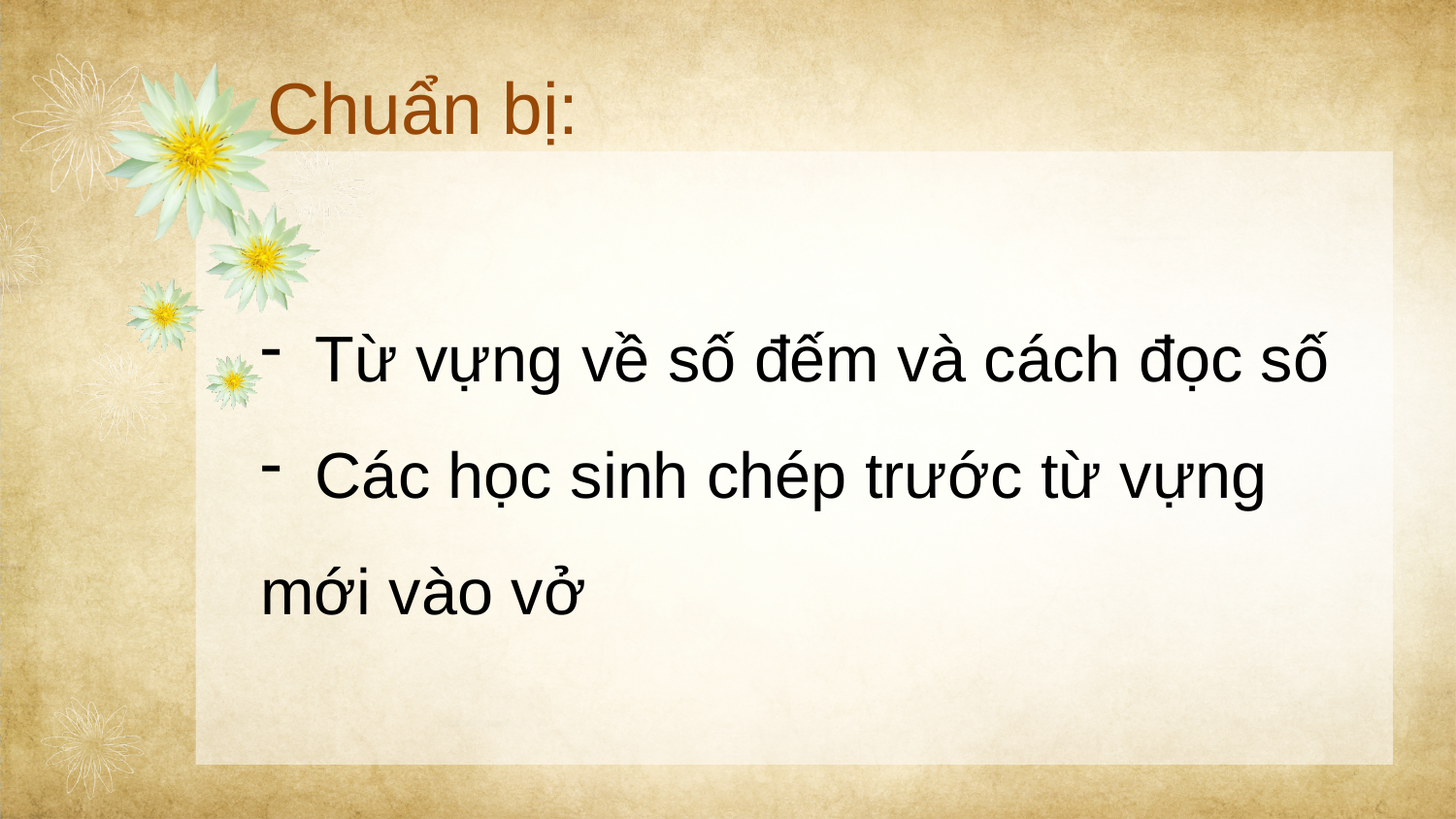

Chuẩn bị:
Từ vựng về số đếm và cách đọc số
Các học sinh chép trước từ vựng
mới vào vở